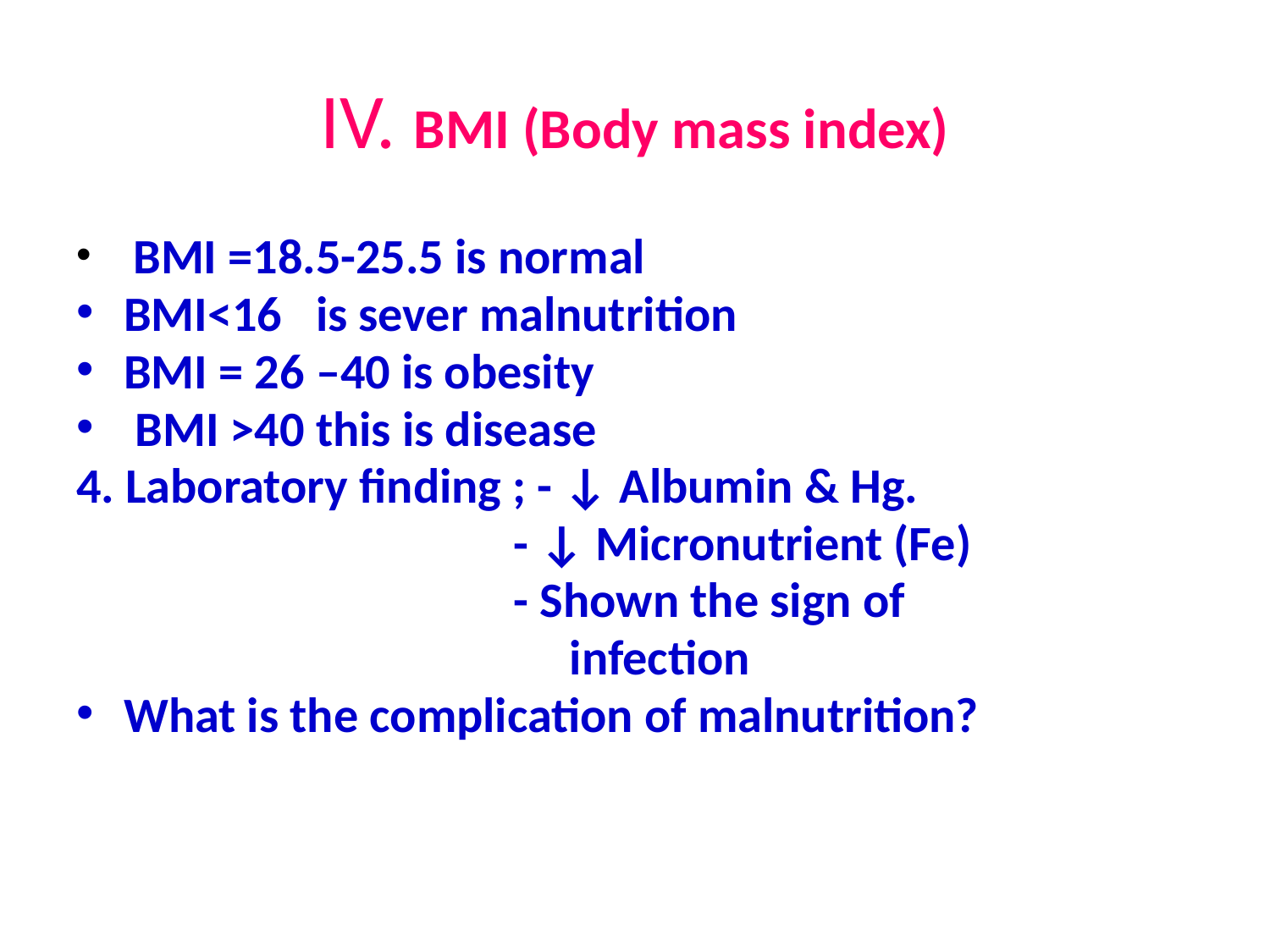

# IV. BMI (Body mass index)

 BMI =18.5-25.5 is normal
BMI<16   is sever malnutrition
BMI = 26 –40 is obesity
 BMI >40 this is disease
4. Laboratory finding ; - ↓ Albumin & Hg.
                                       - ↓ Micronutrient (Fe)
                                       - Shown the sign of
                                            infection
What is the complication of malnutrition?